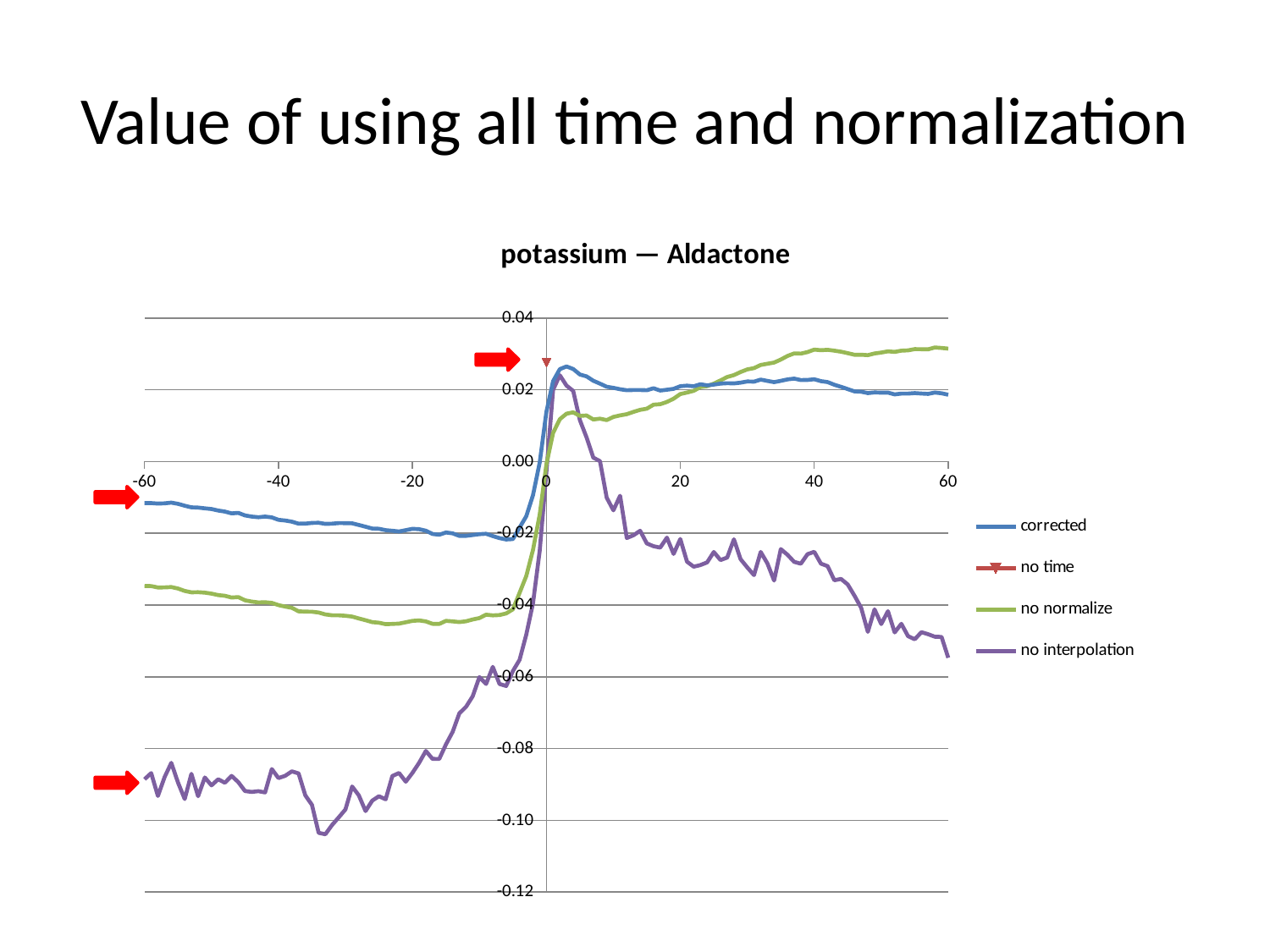

# Value of using all time and normalization

### Chart: potassium — Aldactone

| Category | corrected | no time | no normalize | no interpolation |
|---|---|---|---|---|